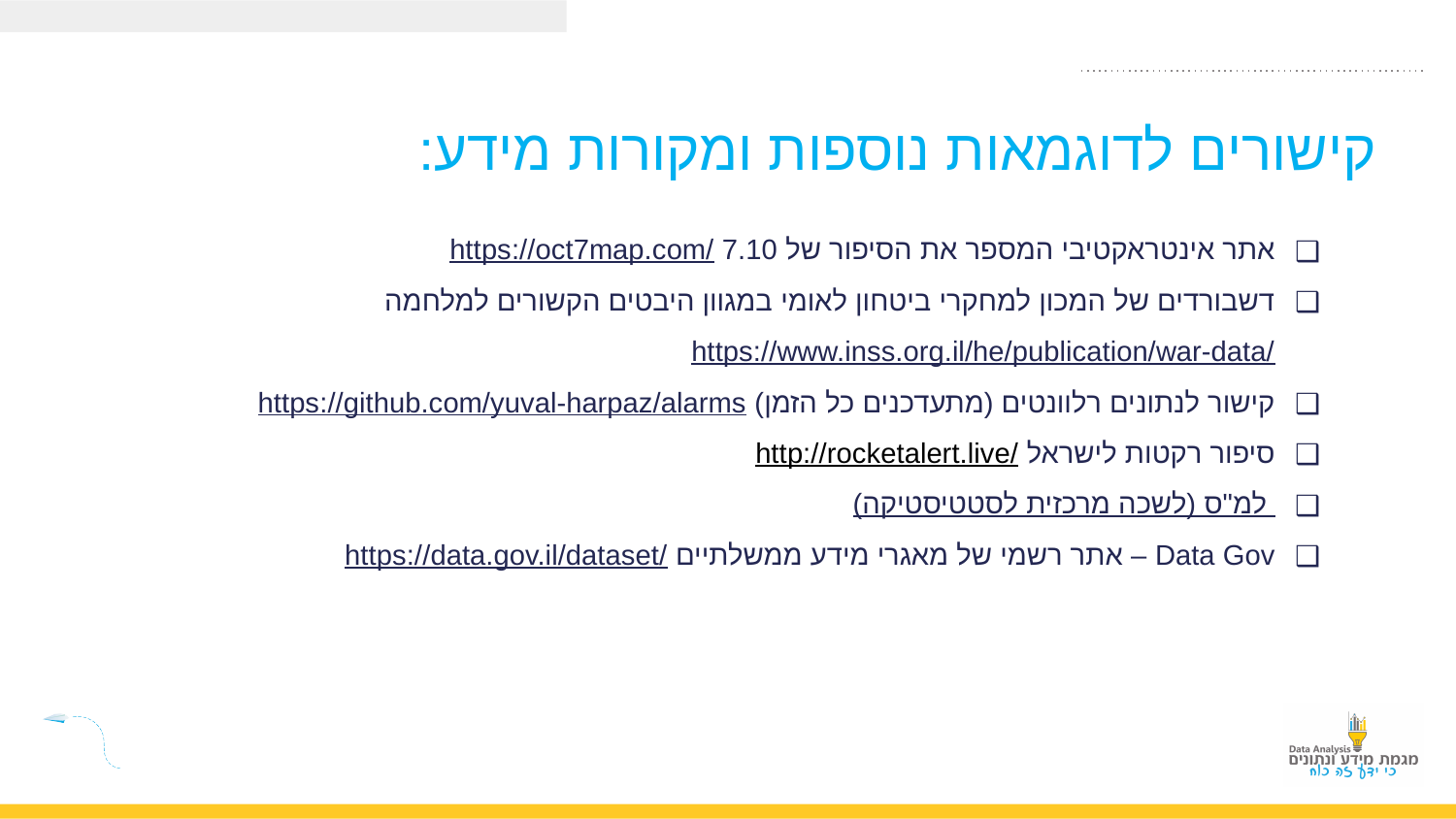

קישורים לדוגמאות נוספות ומקורות מידע:
אתר אינטראקטיבי המספר את הסיפור של 7.10 https://oct7map.com/
דשבורדים של המכון למחקרי ביטחון לאומי במגוון היבטים הקשורים למלחמה https://www.inss.org.il/he/publication/war-data/
קישור לנתונים רלוונטים (מתעדכנים כל הזמן) https://github.com/yuval-harpaz/alarms
סיפור רקטות לישראל http://rocketalert.live/
למ"ס (לשכה מרכזית לסטטיסטיקה)
Data Gov – אתר רשמי של מאגרי מידע ממשלתיים https://data.gov.il/dataset/